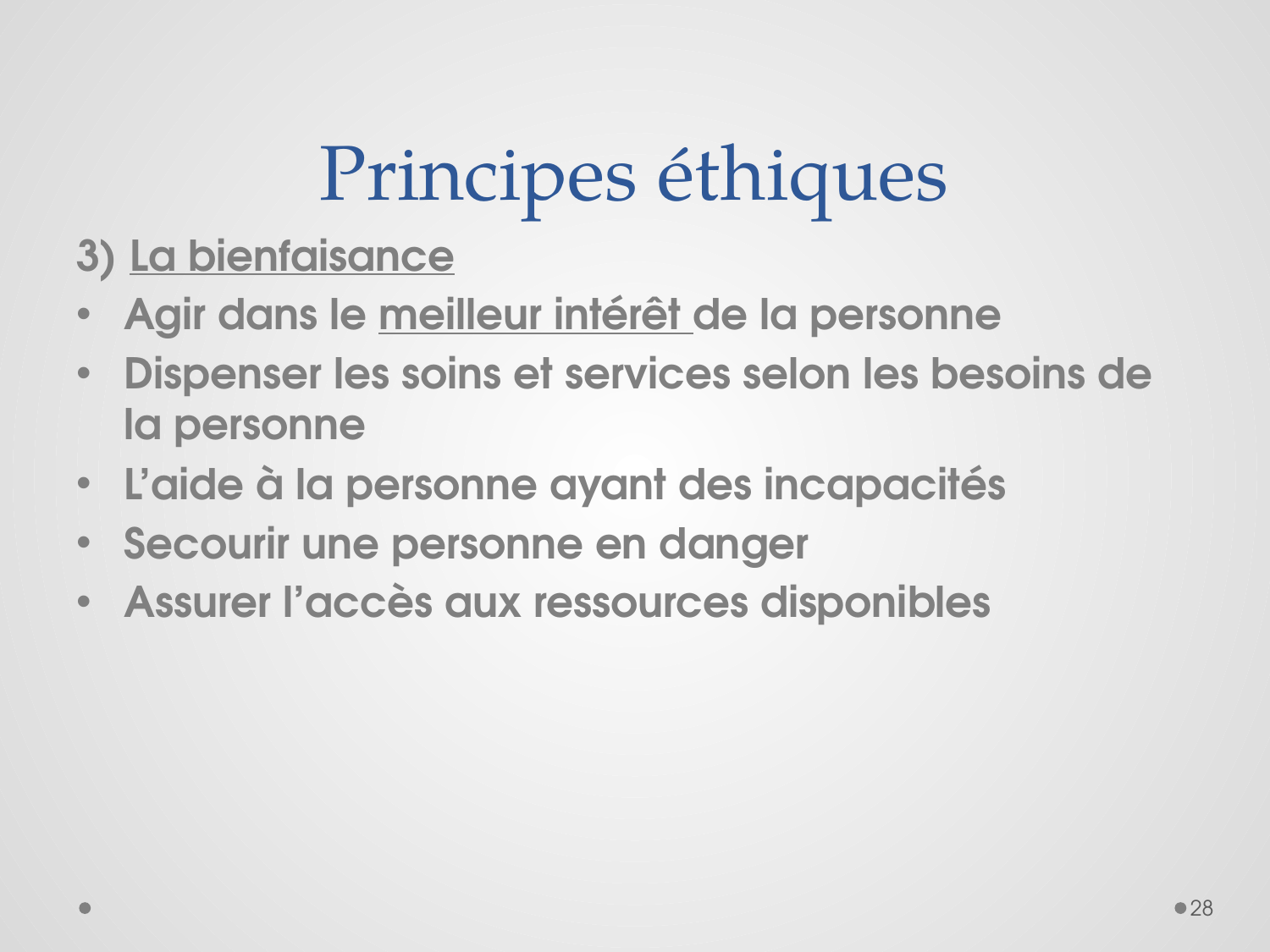

# Principes éthiques
3) La bienfaisance
Agir dans le meilleur intérêt de la personne
Dispenser les soins et services selon les besoins de la personne
L’aide à la personne ayant des incapacités
Secourir une personne en danger
Assurer l’accès aux ressources disponibles

28